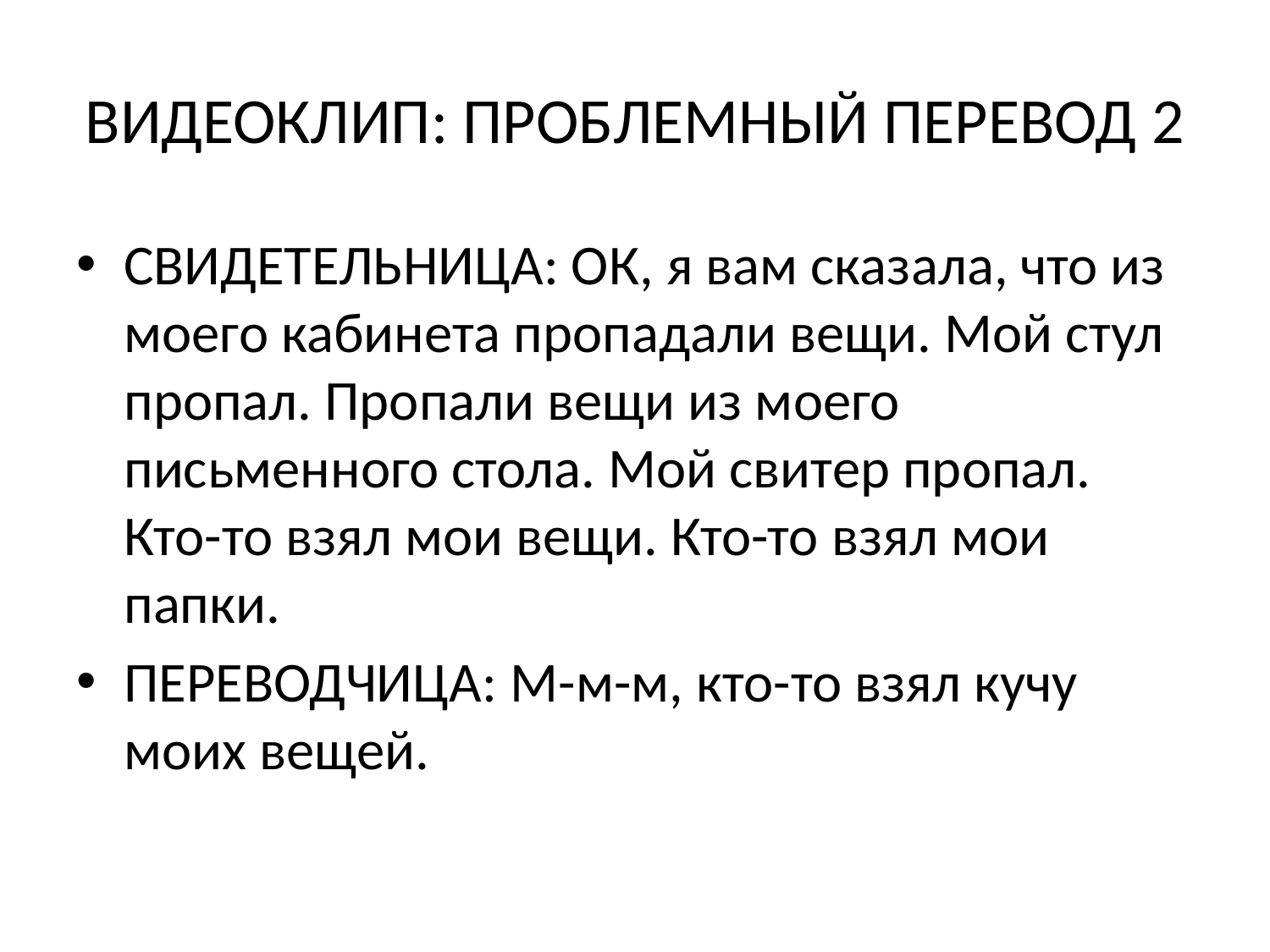

# ВИДЕОКЛИП: ПРОБЛЕМНЫЙ ПЕРЕВОД 2
СВИДЕТЕЛЬНИЦА: ОК, я вам сказала, что из моего кабинета пропадали вещи. Мой стул пропал. Пропали вещи из моего письменного стола. Мой свитер пропал. Кто-то взял мои вещи. Кто-то взял мои папки.
ПЕРЕВОДЧИЦА: М-м-м, кто-то взял кучу моих вещей.